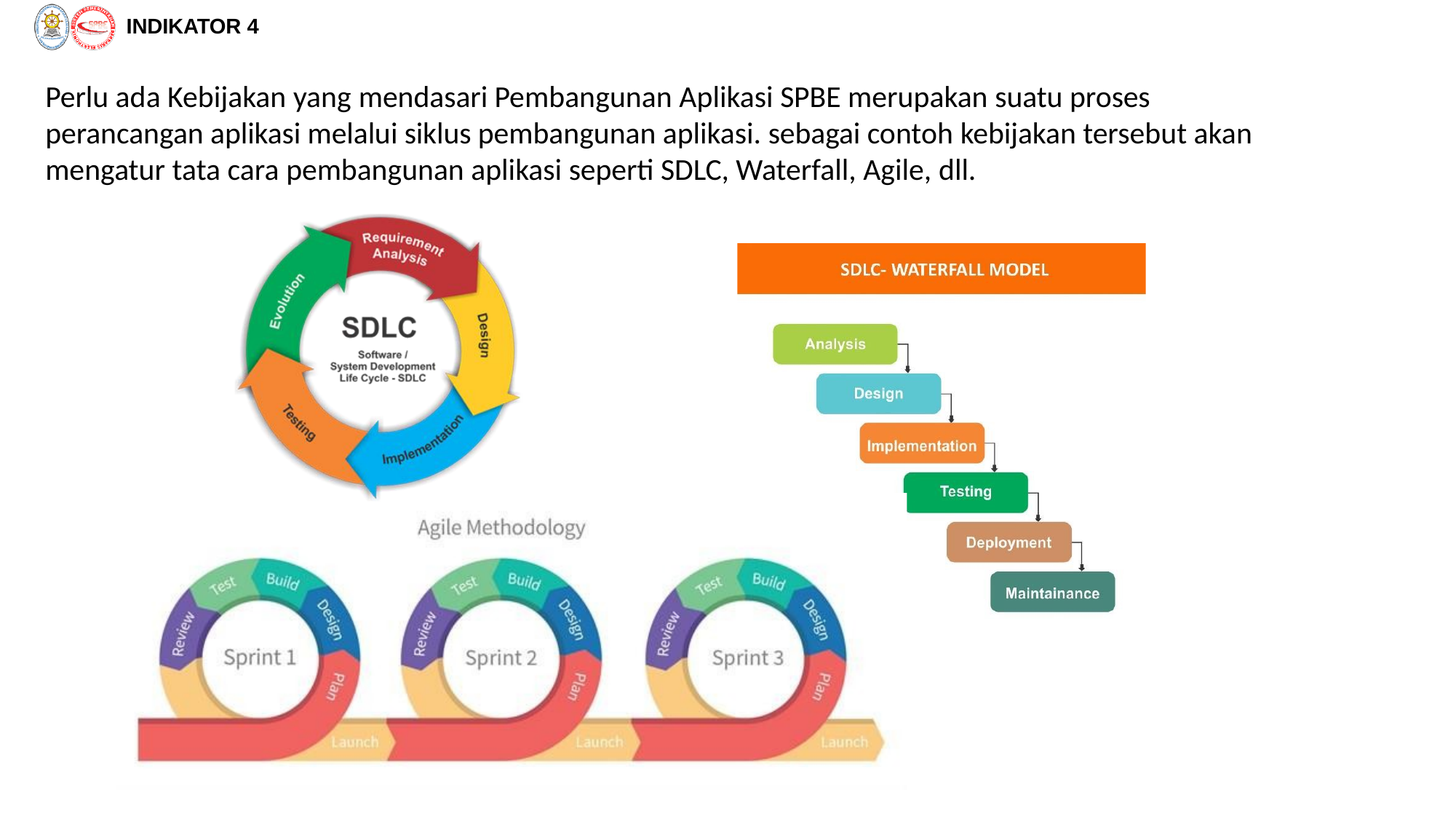

INDIKATOR 4
# Perlu ada Kebijakan yang mendasari Pembangunan Aplikasi SPBE merupakan suatu proses  perancangan aplikasi melalui siklus pembangunan aplikasi. sebagai contoh kebijakan tersebut akan  mengatur tata cara pembangunan aplikasi seperti SDLC, Waterfall, Agile, dll.